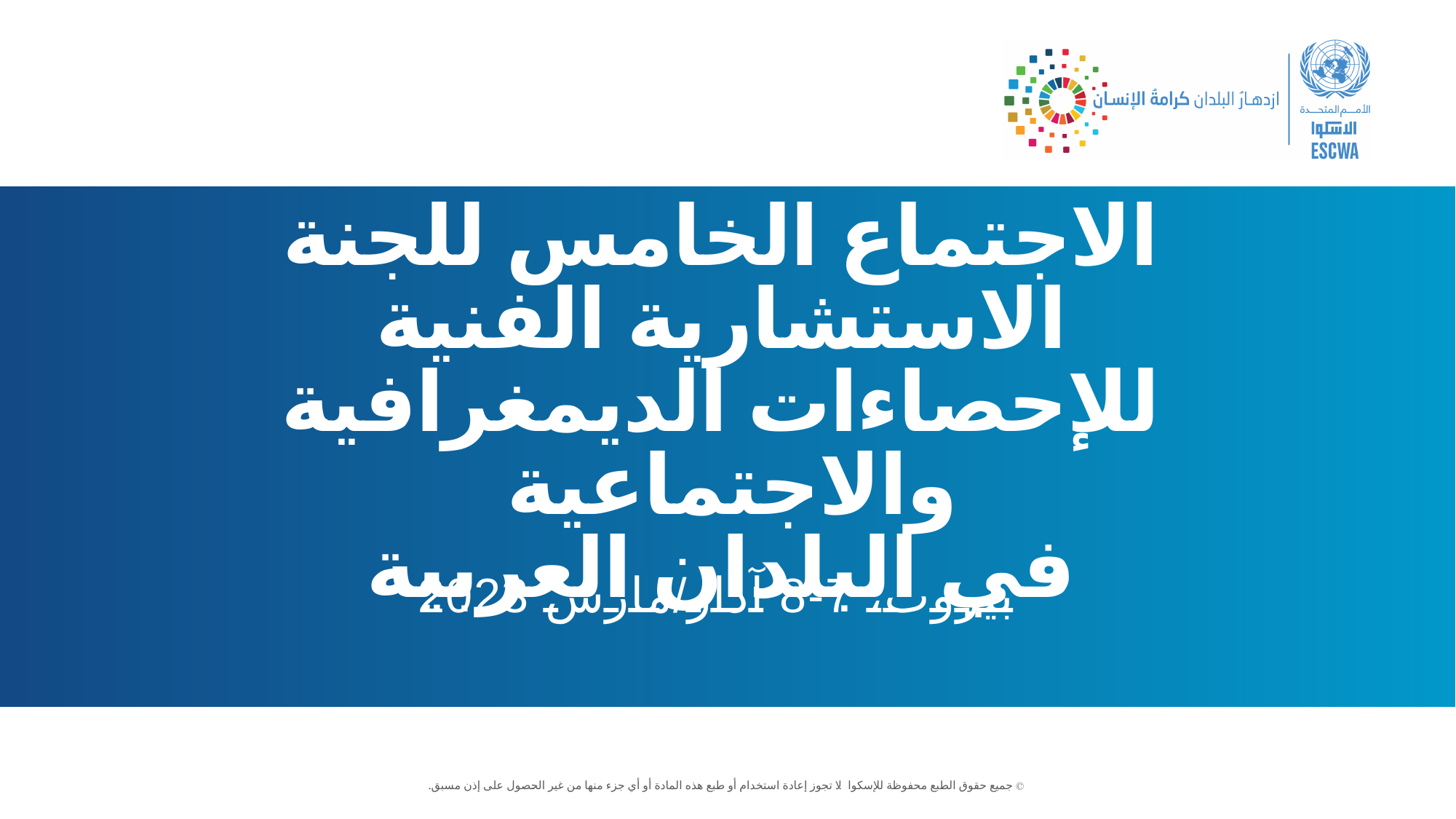

# الاجتماع الخامس للجنة الاستشارية الفنية للإحصاءات الديمغرافية والاجتماعية في البلدان العربية
بيروت، 7-8 آذار/مارس 2023